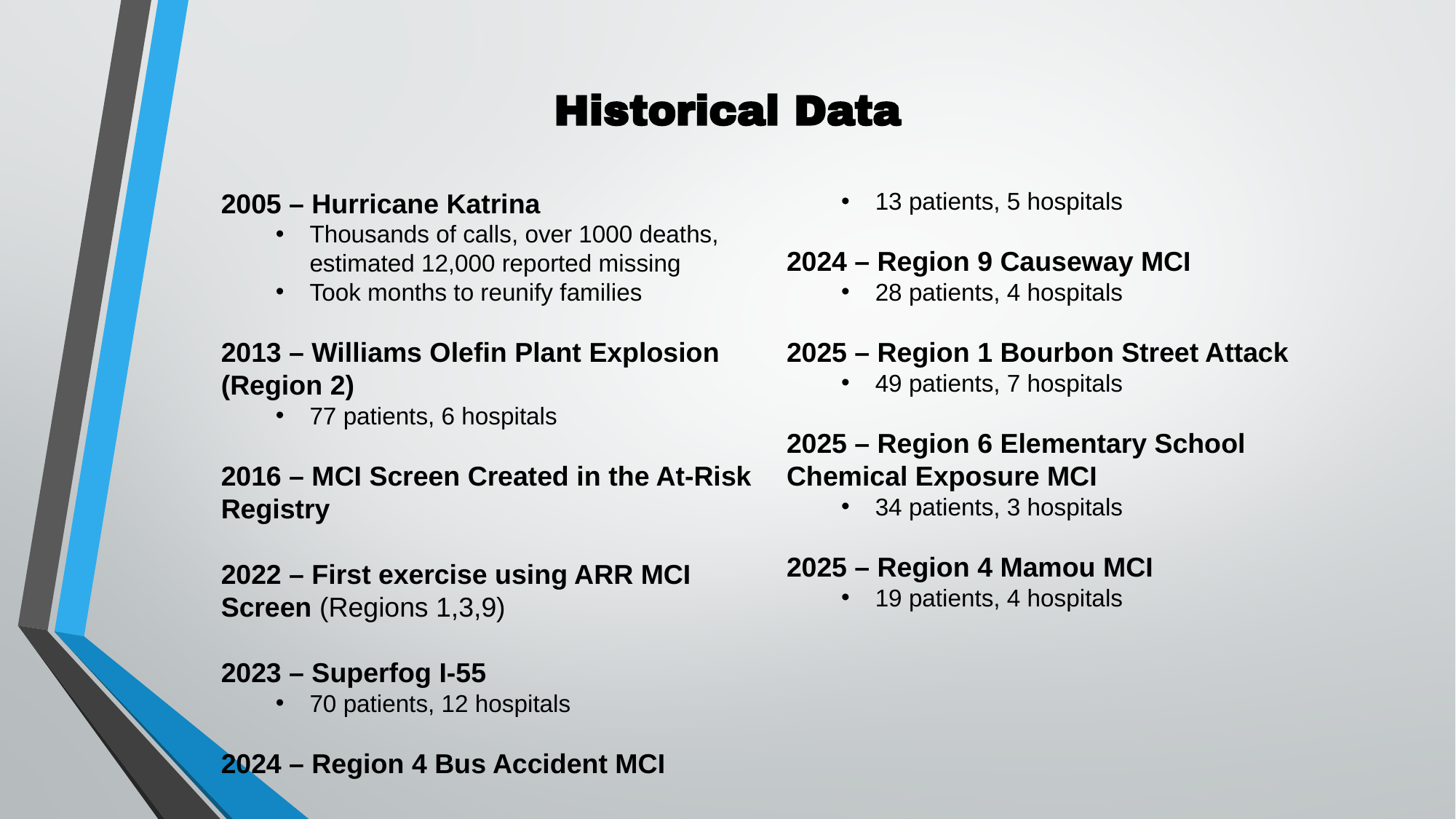

Historical Data
2005 – Hurricane Katrina
Thousands of calls, over 1000 deaths, estimated 12,000 reported missing
Took months to reunify families

2013 – Williams Olefin Plant Explosion (Region 2)
77 patients, 6 hospitals

2016 – MCI Screen Created in the At-Risk Registry

2022 – First exercise using ARR MCI Screen (Regions 1,3,9)

2023 – Superfog I-55
70 patients, 12 hospitals

2024 – Region 4 Bus Accident MCI
13 patients, 5 hospitals

2024 – Region 9 Causeway MCI
28 patients, 4 hospitals

2025 – Region 1 Bourbon Street Attack
49 patients, 7 hospitals

2025 – Region 6 Elementary School Chemical Exposure MCI
34 patients, 3 hospitals

2025 – Region 4 Mamou MCI
19 patients, 4 hospitals